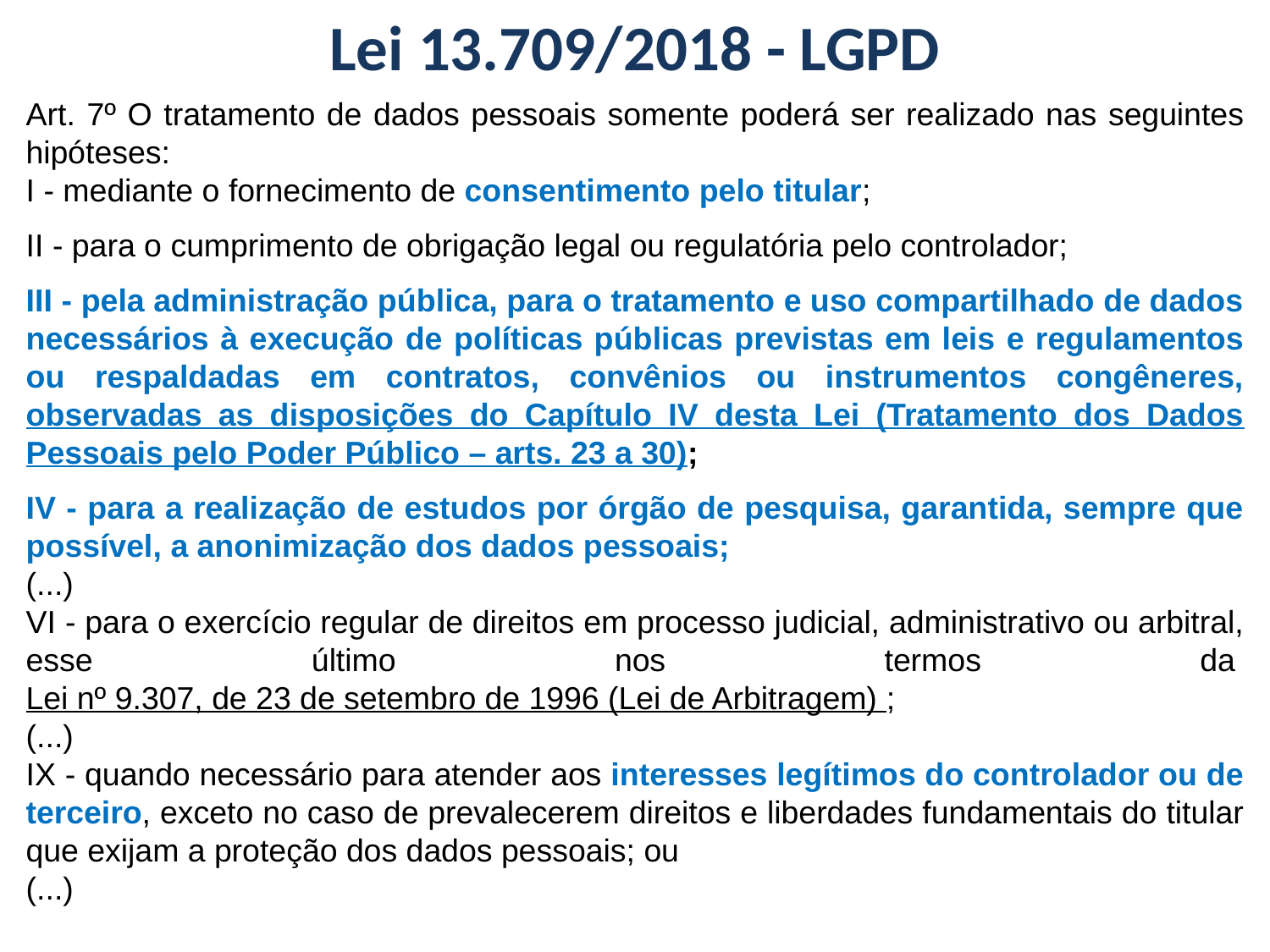

# Lei 13.709/2018 - LGPD
Art. 7º O tratamento de dados pessoais somente poderá ser realizado nas seguintes hipóteses:
I - mediante o fornecimento de consentimento pelo titular;

II - para o cumprimento de obrigação legal ou regulatória pelo controlador;

III - pela administração pública, para o tratamento e uso compartilhado de dados necessários à execução de políticas públicas previstas em leis e regulamentos ou respaldadas em contratos, convênios ou instrumentos congêneres, observadas as disposições do Capítulo IV desta Lei (Tratamento dos Dados Pessoais pelo Poder Público – arts. 23 a 30);

IV - para a realização de estudos por órgão de pesquisa, garantida, sempre que possível, a anonimização dos dados pessoais;
(...)
VI - para o exercício regular de direitos em processo judicial, administrativo ou arbitral, esse último nos termos da Lei nº 9.307, de 23 de setembro de 1996 (Lei de Arbitragem) ;
(...)
IX - quando necessário para atender aos interesses legítimos do controlador ou de terceiro, exceto no caso de prevalecerem direitos e liberdades fundamentais do titular que exijam a proteção dos dados pessoais; ou
(...)